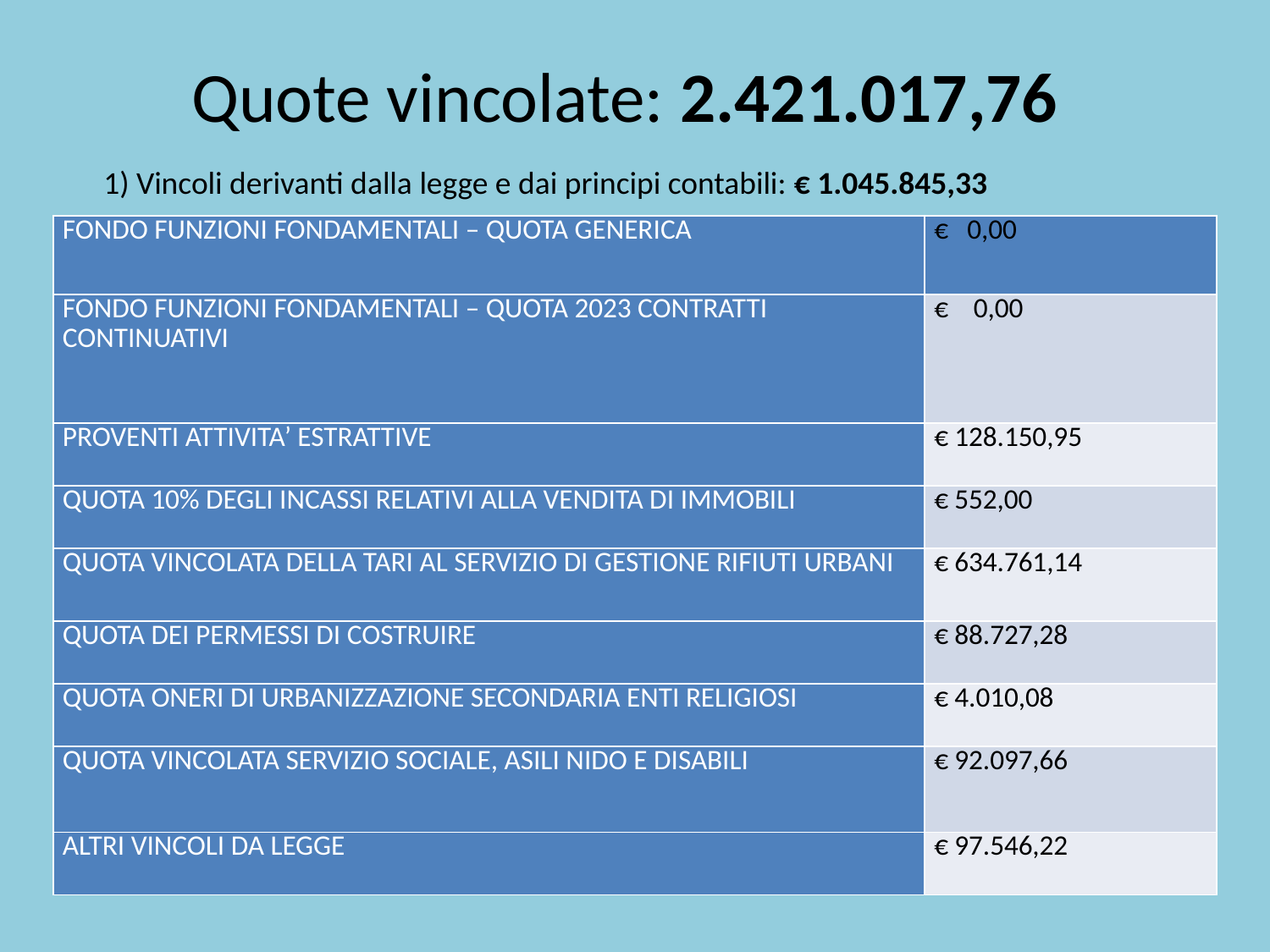

# Quote vincolate: 2.421.017,76
1) Vincoli derivanti dalla legge e dai principi contabili: € 1.045.845,33
| FONDO FUNZIONI FONDAMENTALI – QUOTA GENERICA | € 0,00 |
| --- | --- |
| FONDO FUNZIONI FONDAMENTALI – QUOTA 2023 CONTRATTI CONTINUATIVI | € 0,00 |
| PROVENTI ATTIVITA’ ESTRATTIVE | € 128.150,95 |
| QUOTA 10% DEGLI INCASSI RELATIVI ALLA VENDITA DI IMMOBILI | € 552,00 |
| QUOTA VINCOLATA DELLA TARI AL SERVIZIO DI GESTIONE RIFIUTI URBANI | € 634.761,14 |
| QUOTA DEI PERMESSI DI COSTRUIRE | € 88.727,28 |
| QUOTA ONERI DI URBANIZZAZIONE SECONDARIA ENTI RELIGIOSI | € 4.010,08 |
| QUOTA VINCOLATA SERVIZIO SOCIALE, ASILI NIDO E DISABILI | € 92.097,66 |
| ALTRI VINCOLI DA LEGGE | € 97.546,22 |